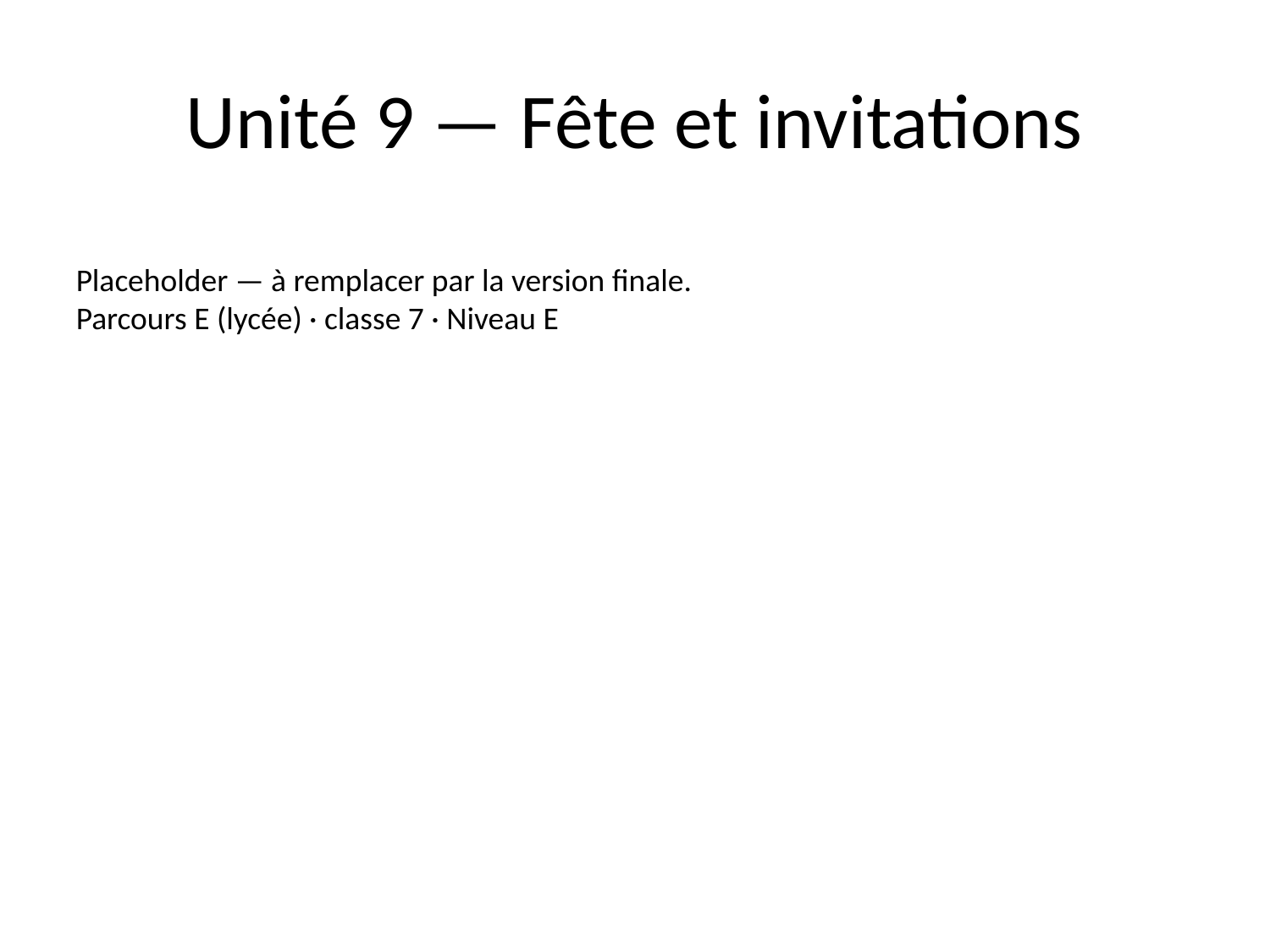

# Unité 9 — Fête et invitations
Placeholder — à remplacer par la version finale.
Parcours E (lycée) · classe 7 · Niveau E